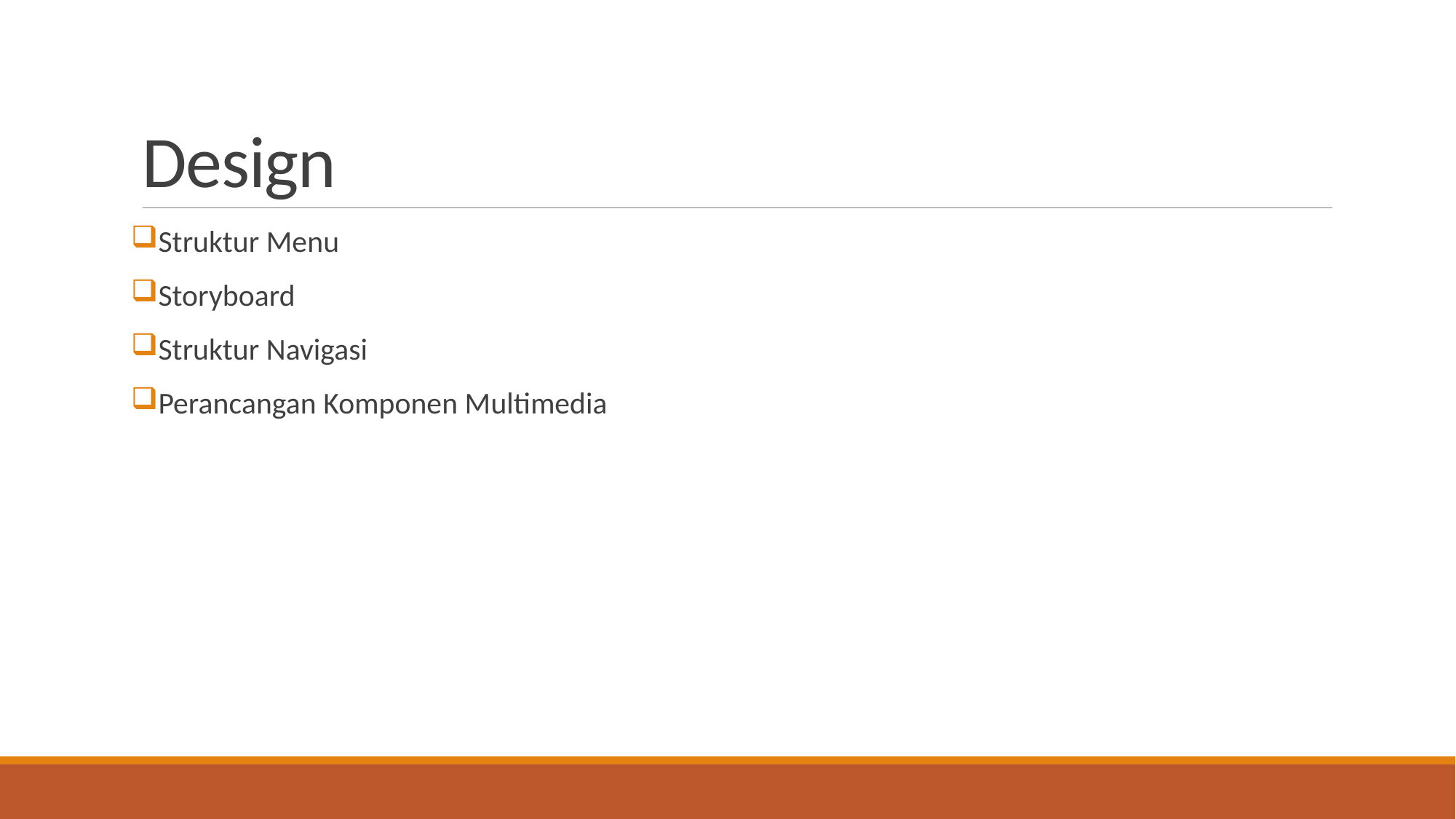

# Design
Struktur Menu
Storyboard
Struktur Navigasi
Perancangan Komponen Multimedia